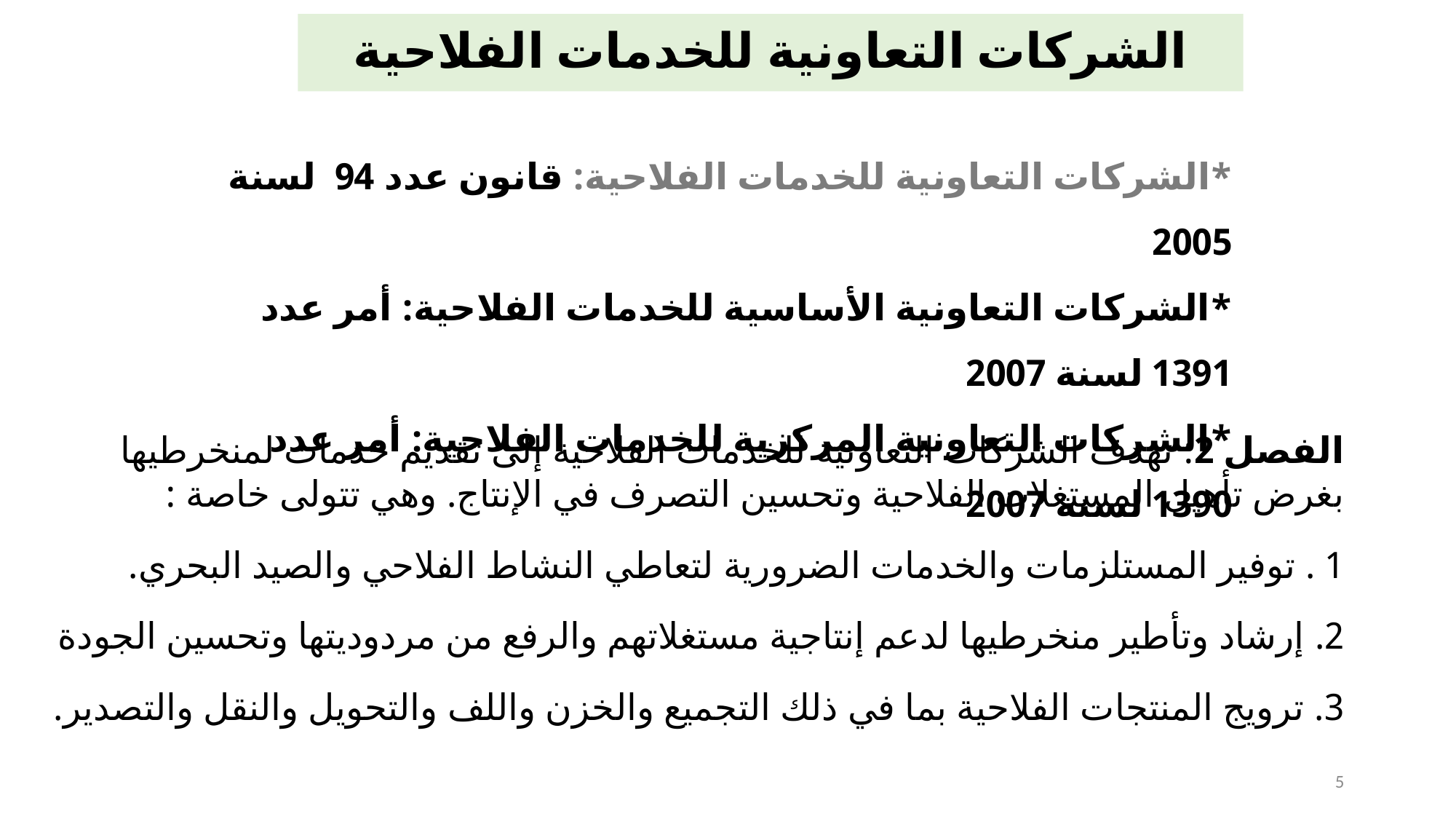

الشركات التعاونية للخدمات الفلاحية
*الشركات التعاونية للخدمات الفلاحية: قانون عدد 94  لسنة  2005
	*الشركات التعاونية الأساسية للخدمات الفلاحية: أمر عدد 1391 لسنة 2007
	*الشركات التعاونية المركزية للخدمات الفلاحية: أمر عدد 1390 لسنة 2007
الفصل 2: تهدف الشركات التعاونية للخدمات الفلاحية إلى تقديم خدمات لمنخرطيها بغرض تأهيل المستغلات الفلاحية وتحسين التصرف في الإنتاج. وهي تتولى خاصة :
1 . توفير المستلزمات والخدمات الضرورية لتعاطي النشاط الفلاحي والصيد البحري.
2. إرشاد وتأطير منخرطيها لدعم إنتاجية مستغلاتهم والرفع من مردوديتها وتحسين الجودة
3. ترويج المنتجات الفلاحية بما في ذلك التجميع والخزن واللف والتحويل والنقل والتصدير.
5